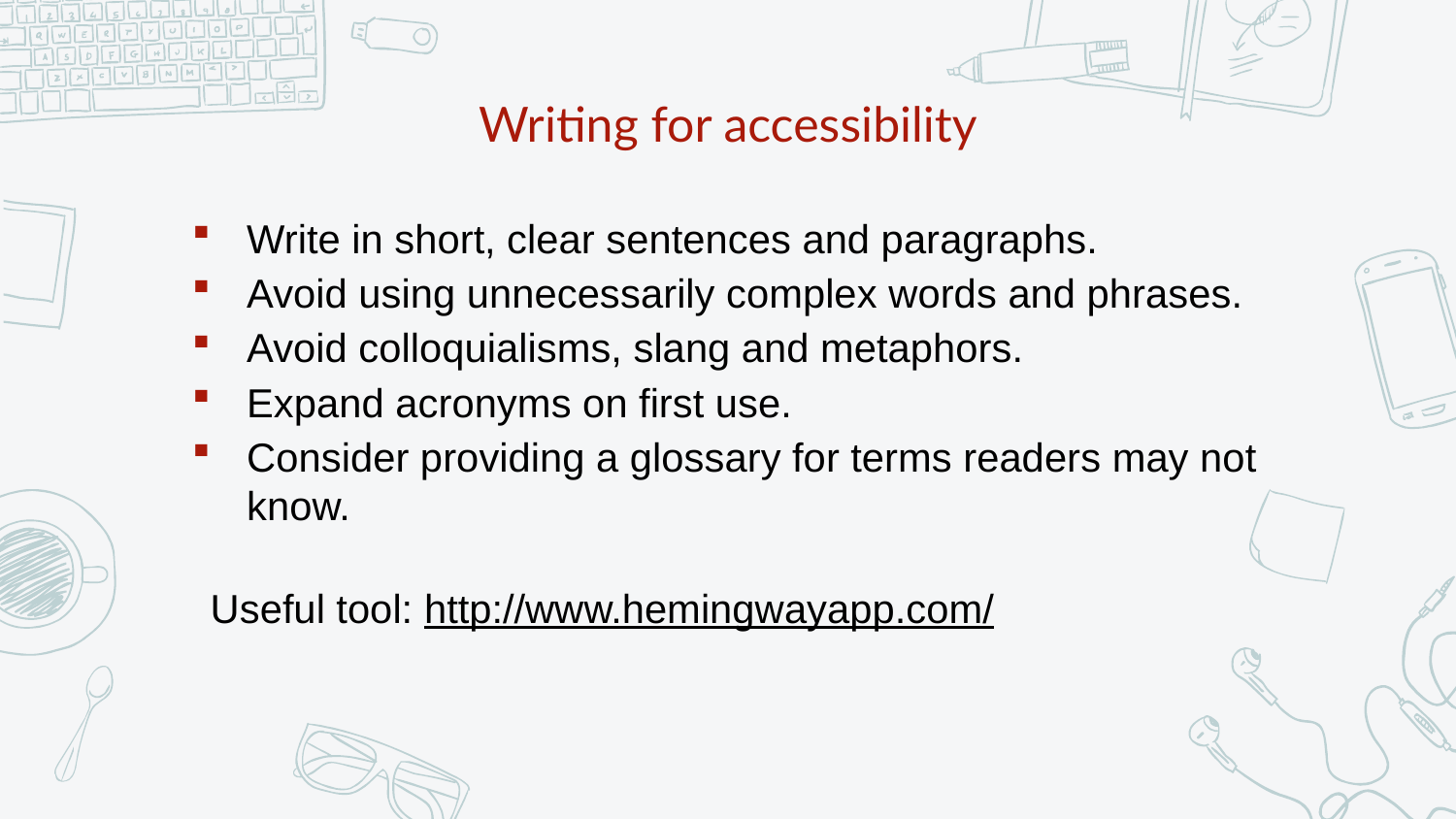

# Writing for accessibility
Write in short, clear sentences and paragraphs.
Avoid using unnecessarily complex words and phrases.
Avoid colloquialisms, slang and metaphors.
Expand acronyms on first use.
Consider providing a glossary for terms readers may not know.

Useful tool: http://www.hemingwayapp.com/